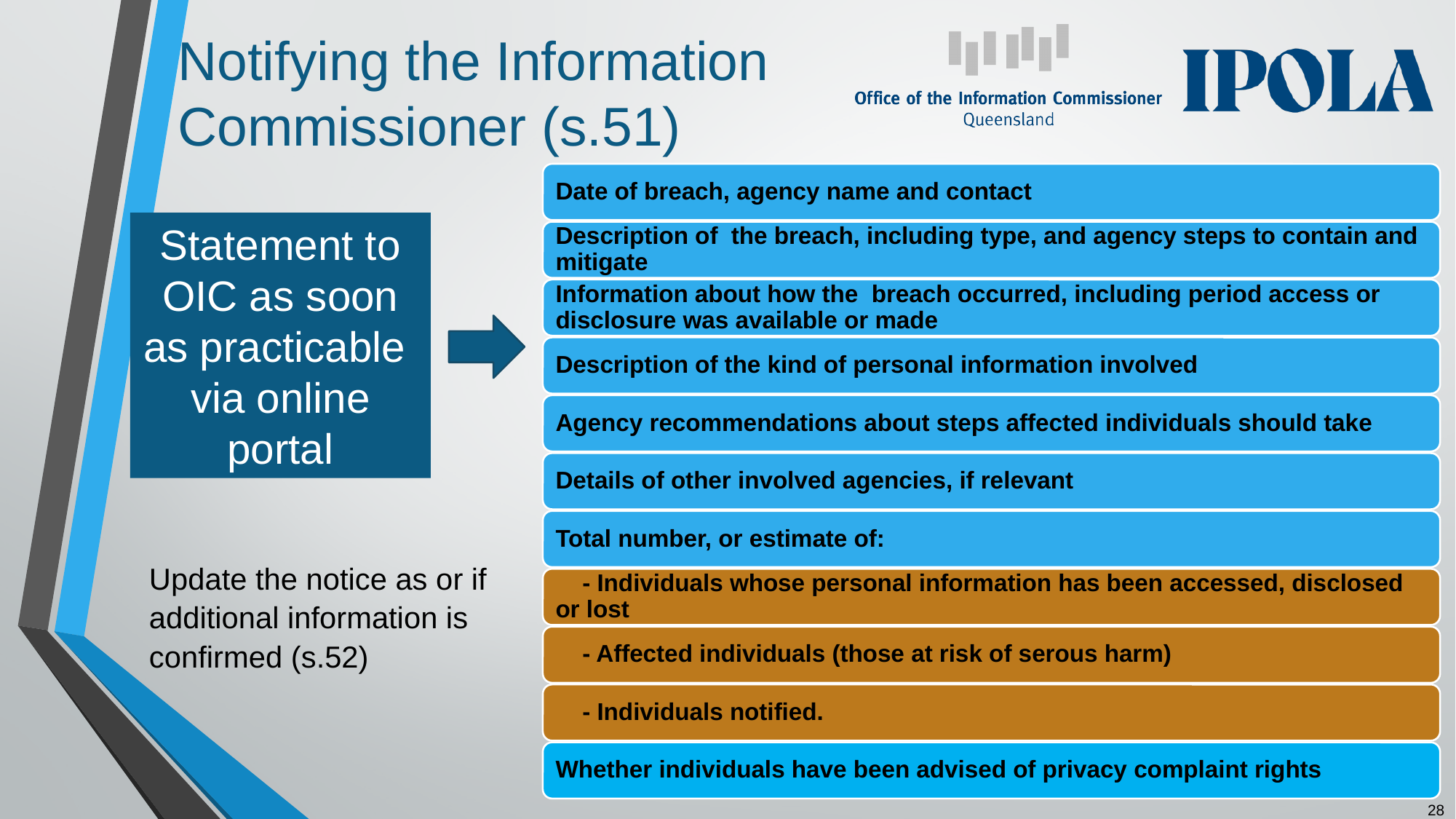

Notifying the Information Commissioner (s.51)
Date of breach, agency name and contact
Description of  the breach, including type, and agency steps to contain and mitigate
Information about how the  breach occurred, including period access or disclosure was available or made
Description of the kind of personal information involved
Agency recommendations about steps affected individuals should take
Details of other involved agencies, if relevant
Total number, or estimate of:
    - Individuals whose personal information has been accessed, disclosed or lost
    - Affected individuals (those at risk of serous harm)
    - Individuals notified.
Whether individuals have been advised of privacy complaint rights
Statement to OIC as soon as practicable
via online portal

Update the notice as or if additional information is confirmed (s.52)

28